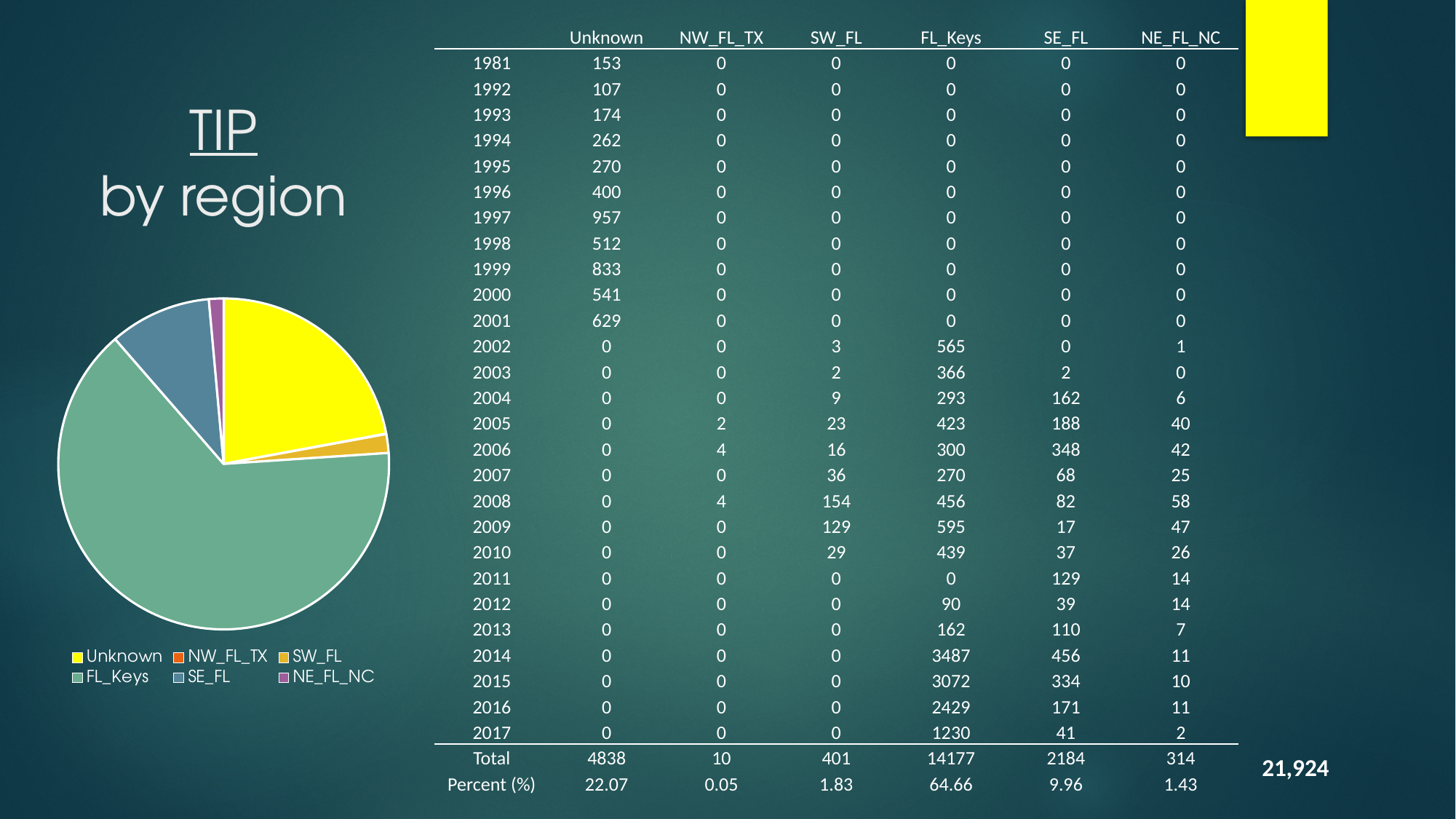

|  | Unknown | NW\_FL\_TX | SW\_FL | FL\_Keys | SE\_FL | NE\_FL\_NC |  |
| --- | --- | --- | --- | --- | --- | --- | --- |
| 1981 | 153 | 0 | 0 | 0 | 0 | 0 |  |
| 1992 | 107 | 0 | 0 | 0 | 0 | 0 |  |
| 1993 | 174 | 0 | 0 | 0 | 0 | 0 |  |
| 1994 | 262 | 0 | 0 | 0 | 0 | 0 |  |
| 1995 | 270 | 0 | 0 | 0 | 0 | 0 |  |
| 1996 | 400 | 0 | 0 | 0 | 0 | 0 |  |
| 1997 | 957 | 0 | 0 | 0 | 0 | 0 |  |
| 1998 | 512 | 0 | 0 | 0 | 0 | 0 |  |
| 1999 | 833 | 0 | 0 | 0 | 0 | 0 |  |
| 2000 | 541 | 0 | 0 | 0 | 0 | 0 |  |
| 2001 | 629 | 0 | 0 | 0 | 0 | 0 |  |
| 2002 | 0 | 0 | 3 | 565 | 0 | 1 |  |
| 2003 | 0 | 0 | 2 | 366 | 2 | 0 |  |
| 2004 | 0 | 0 | 9 | 293 | 162 | 6 |  |
| 2005 | 0 | 2 | 23 | 423 | 188 | 40 |  |
| 2006 | 0 | 4 | 16 | 300 | 348 | 42 |  |
| 2007 | 0 | 0 | 36 | 270 | 68 | 25 |  |
| 2008 | 0 | 4 | 154 | 456 | 82 | 58 |  |
| 2009 | 0 | 0 | 129 | 595 | 17 | 47 |  |
| 2010 | 0 | 0 | 29 | 439 | 37 | 26 |  |
| 2011 | 0 | 0 | 0 | 0 | 129 | 14 |  |
| 2012 | 0 | 0 | 0 | 90 | 39 | 14 |  |
| 2013 | 0 | 0 | 0 | 162 | 110 | 7 |  |
| 2014 | 0 | 0 | 0 | 3487 | 456 | 11 |  |
| 2015 | 0 | 0 | 0 | 3072 | 334 | 10 |  |
| 2016 | 0 | 0 | 0 | 2429 | 171 | 11 |  |
| 2017 | 0 | 0 | 0 | 1230 | 41 | 2 |  |
| Total | 4838 | 10 | 401 | 14177 | 2184 | 314 | 21,924 |
| Percent (%) | 22.07 | 0.05 | 1.83 | 64.66 | 9.96 | 1.43 |  |
# TIP by region

### Chart

| Category |  |
|---|---|
| Unknown | 0.22067141032658275 |
| NW_FL_TX | 0.0004561211457763182 |
| SW_FL | 0.01829045794563036 |
| FL_Keys | 0.6466429483670862 |
| SE_FL | 0.09961685823754789 |
| NE_FL_NC | 0.014322203977376392 |